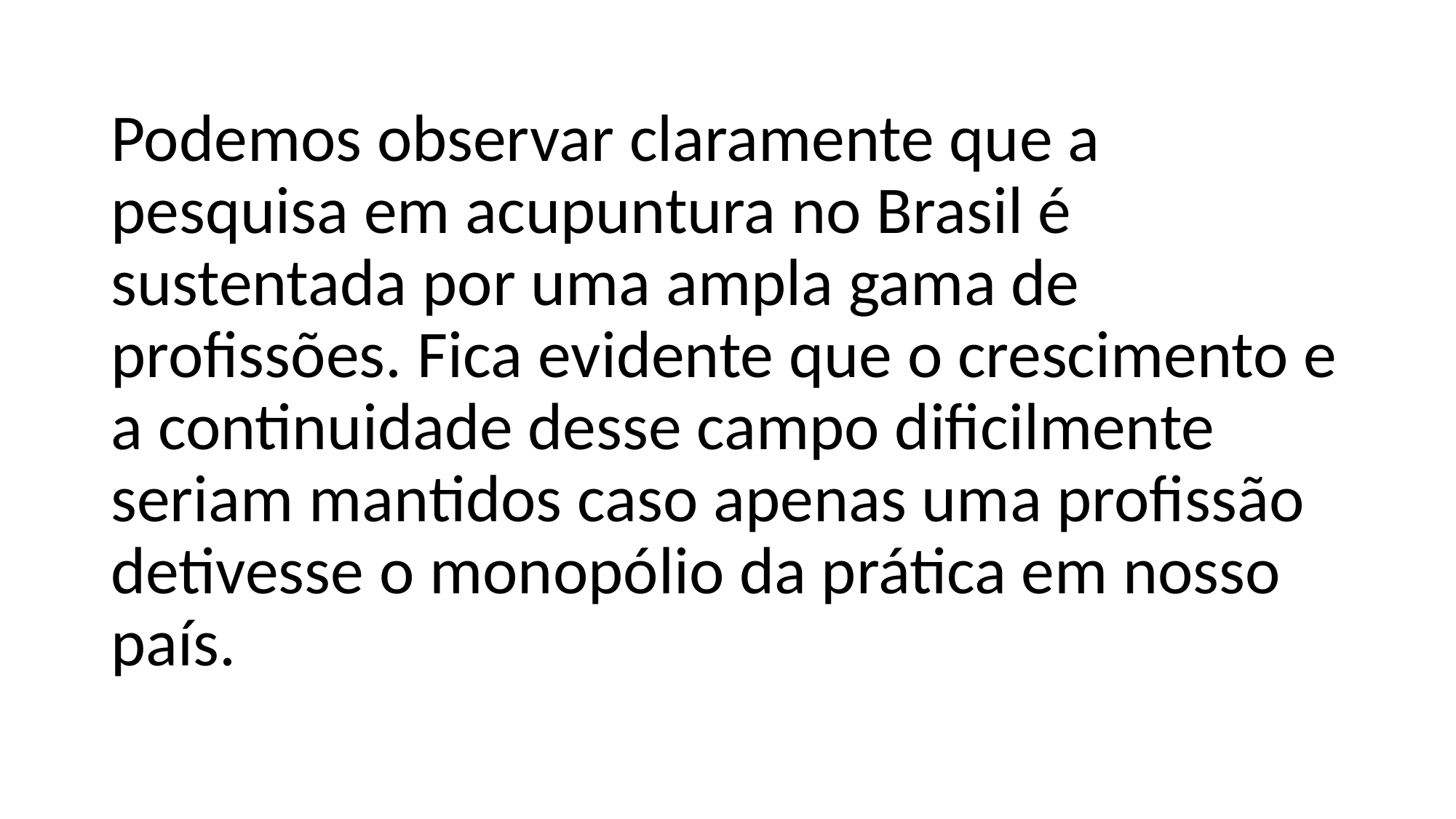

# Podemos observar claramente que a pesquisa em acupuntura no Brasil é sustentada por uma ampla gama de profissões. Fica evidente que o crescimento e a continuidade desse campo dificilmente seriam mantidos caso apenas uma profissão detivesse o monopólio da prática em nosso país.